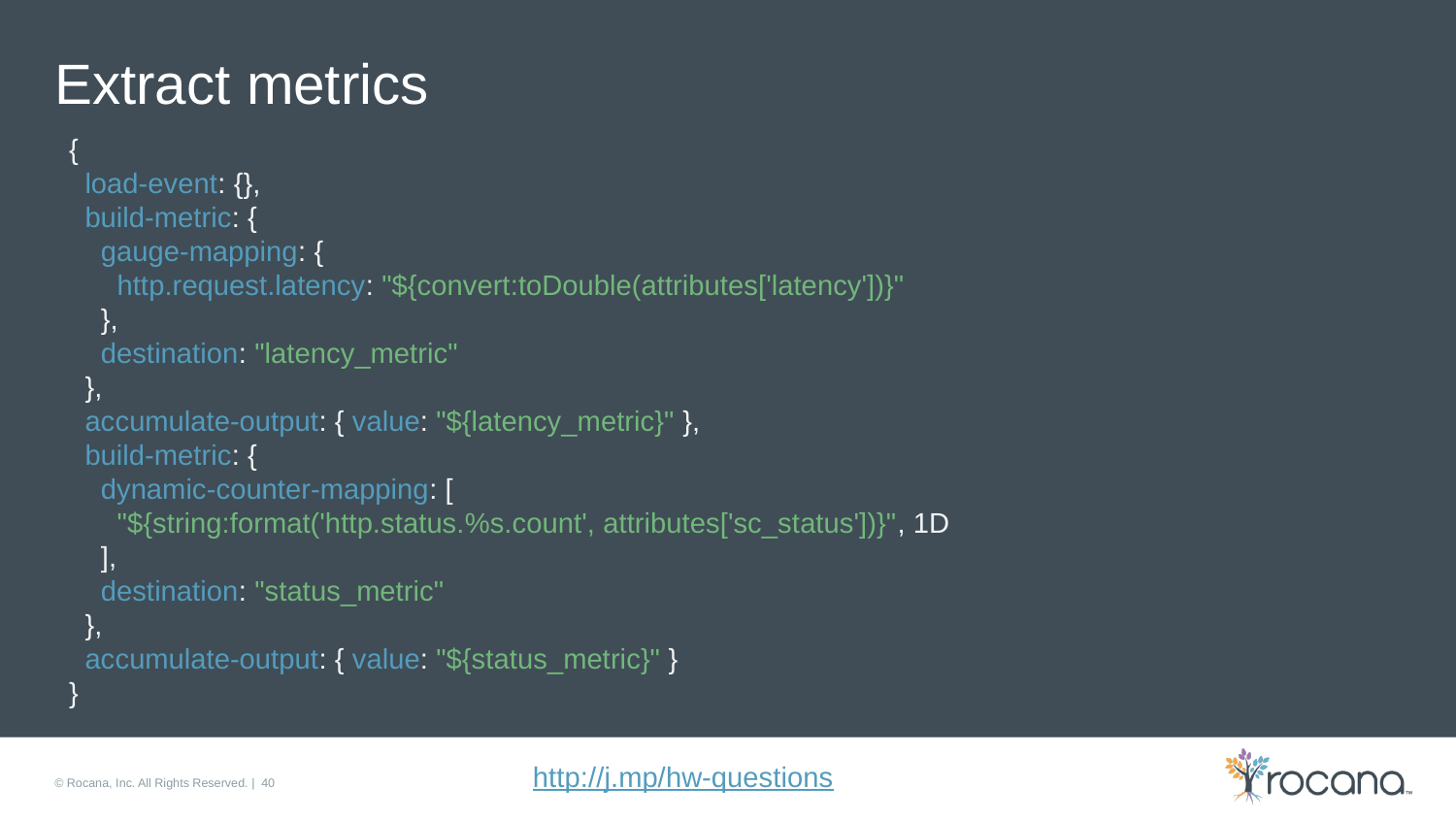

# Extract metrics
{
  load-event: {},
  build-metric: {
    gauge-mapping: {
      http.request.latency: "${convert:toDouble(attributes['latency'])}"
    },
    destination: "latency_metric"
  },
  accumulate-output: { value: "${latency_metric}" },
  build-metric: {
    dynamic-counter-mapping: [
      "${string:format('http.status.%s.count', attributes['sc_status'])}", 1D
    ],
    destination: "status_metric"
  },
  accumulate-output: { value: "${status_metric}" }
}